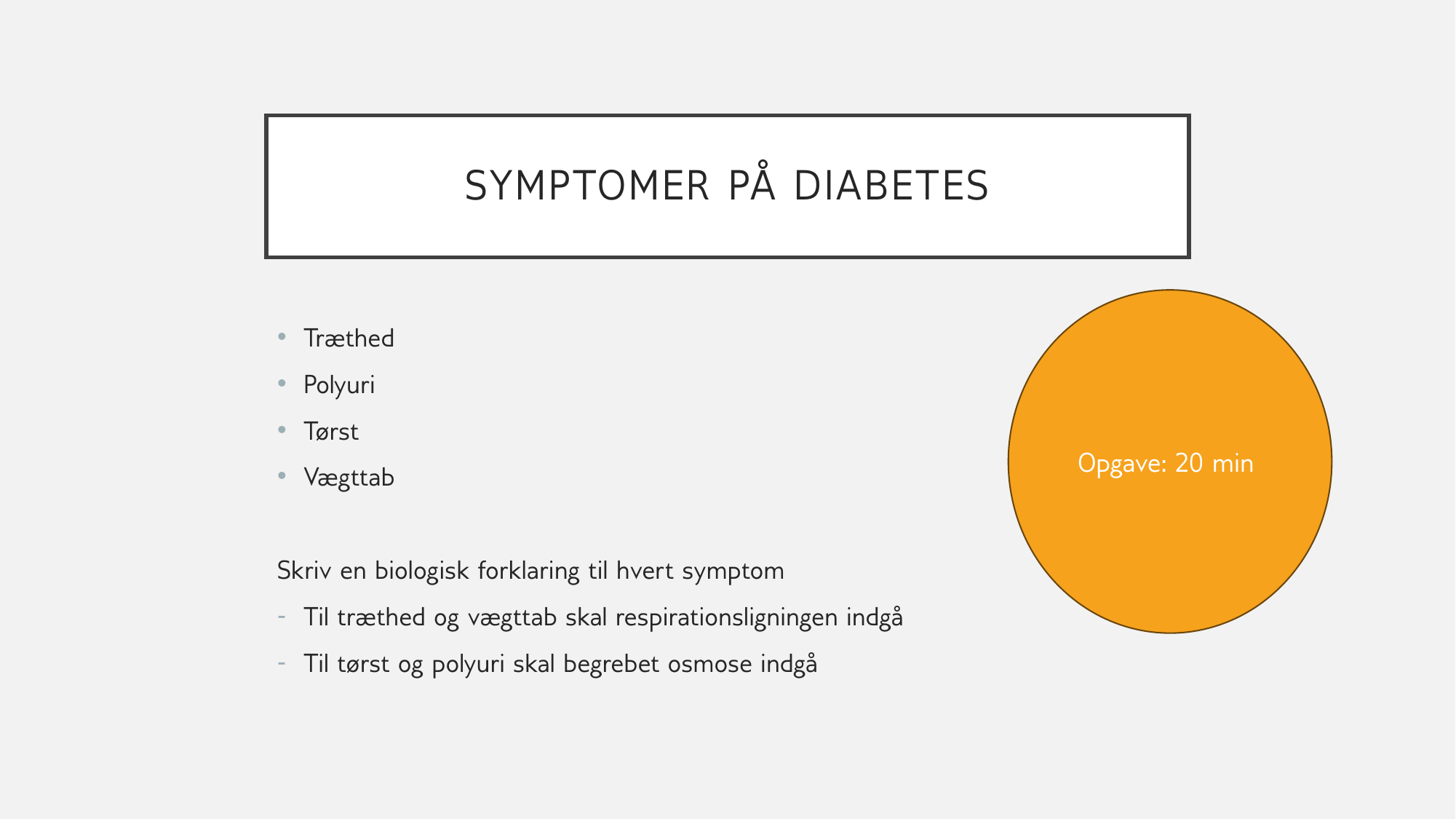

# Symptomer på diabetes
Opgave: 20 min
Træthed
Polyuri
Tørst
Vægttab

Skriv en biologisk forklaring til hvert symptom
Til træthed og vægttab skal respirationsligningen indgå
Til tørst og polyuri skal begrebet osmose indgå